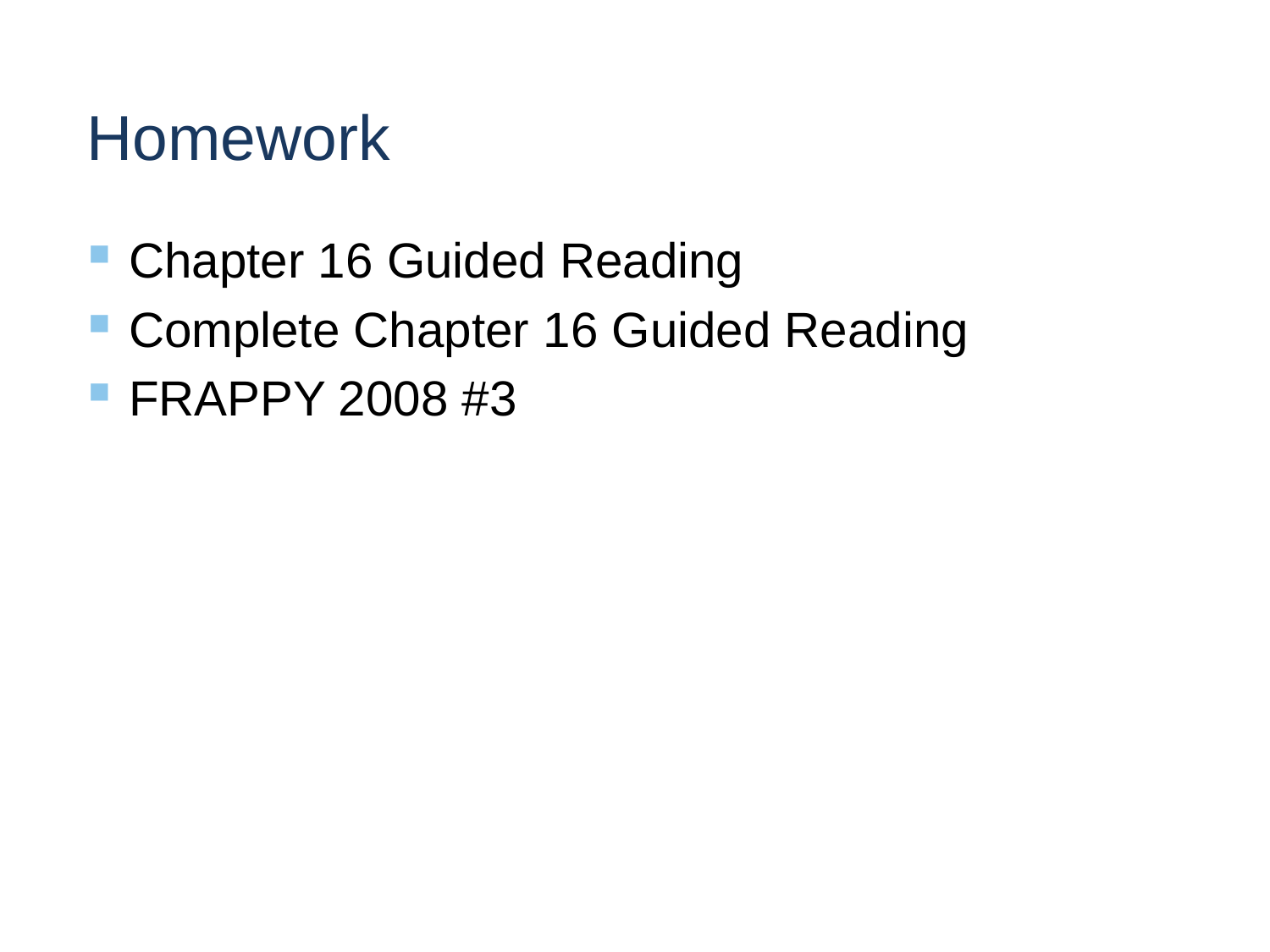

# Homework
Chapter 16 Guided Reading
Complete Chapter 16 Guided Reading
FRAPPY 2008 #3